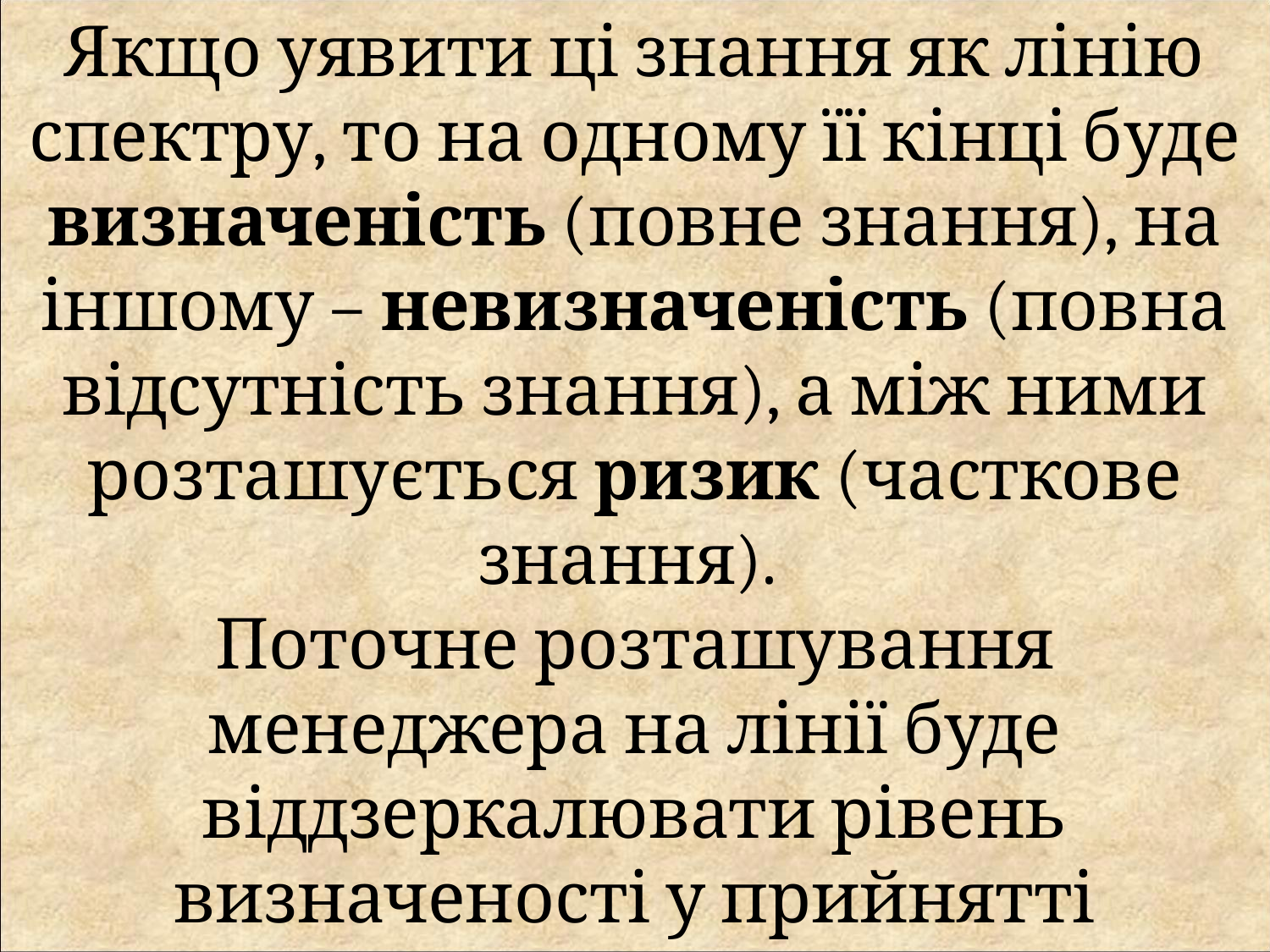

Якщо уявити ці знання як лінію спектру, то на одному її кінці буде визначеність (повне знання), на іншому – невизначеність (повна відсутність знання), а між ними розташується ризик (часткове знання).
Поточне розташування менеджера на лінії буде віддзеркалювати рівень визначеності у прийнятті цінового рішення.